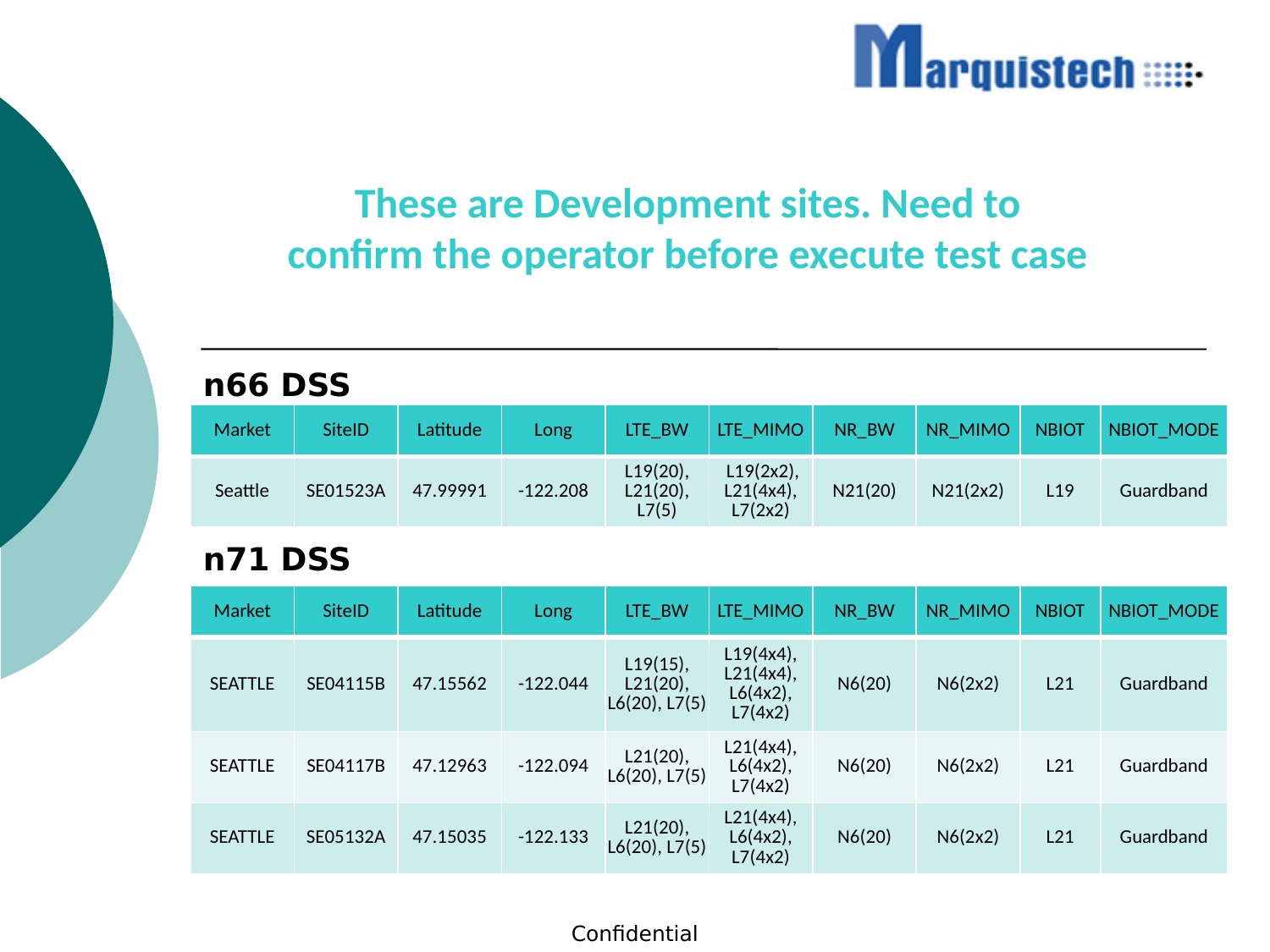

These are Development sites. Need to confirm the operator before execute test case

n66 DSS
| Market | SiteID | Latitude | Long | LTE\_BW | LTE\_MIMO | NR\_BW | NR\_MIMO | NBIOT | NBIOT\_MODE |
| --- | --- | --- | --- | --- | --- | --- | --- | --- | --- |
| Seattle | SE01523A | 47.99991 | -122.208 | L19(20), L21(20), L7(5) | L19(2x2), L21(4x4), L7(2x2) | N21(20) | N21(2x2) | L19 | Guardband |
n71 DSS
| Market | SiteID | Latitude | Long | LTE\_BW | LTE\_MIMO | NR\_BW | NR\_MIMO | NBIOT | NBIOT\_MODE |
| --- | --- | --- | --- | --- | --- | --- | --- | --- | --- |
| SEATTLE | SE04115B | 47.15562 | -122.044 | L19(15), L21(20), L6(20), L7(5) | L19(4x4), L21(4x4), L6(4x2), L7(4x2) | N6(20) | N6(2x2) | L21 | Guardband |
| SEATTLE | SE04117B | 47.12963 | -122.094 | L21(20), L6(20), L7(5) | L21(4x4), L6(4x2), L7(4x2) | N6(20) | N6(2x2) | L21 | Guardband |
| SEATTLE | SE05132A | 47.15035 | -122.133 | L21(20), L6(20), L7(5) | L21(4x4), L6(4x2), L7(4x2) | N6(20) | N6(2x2) | L21 | Guardband |
Confidential